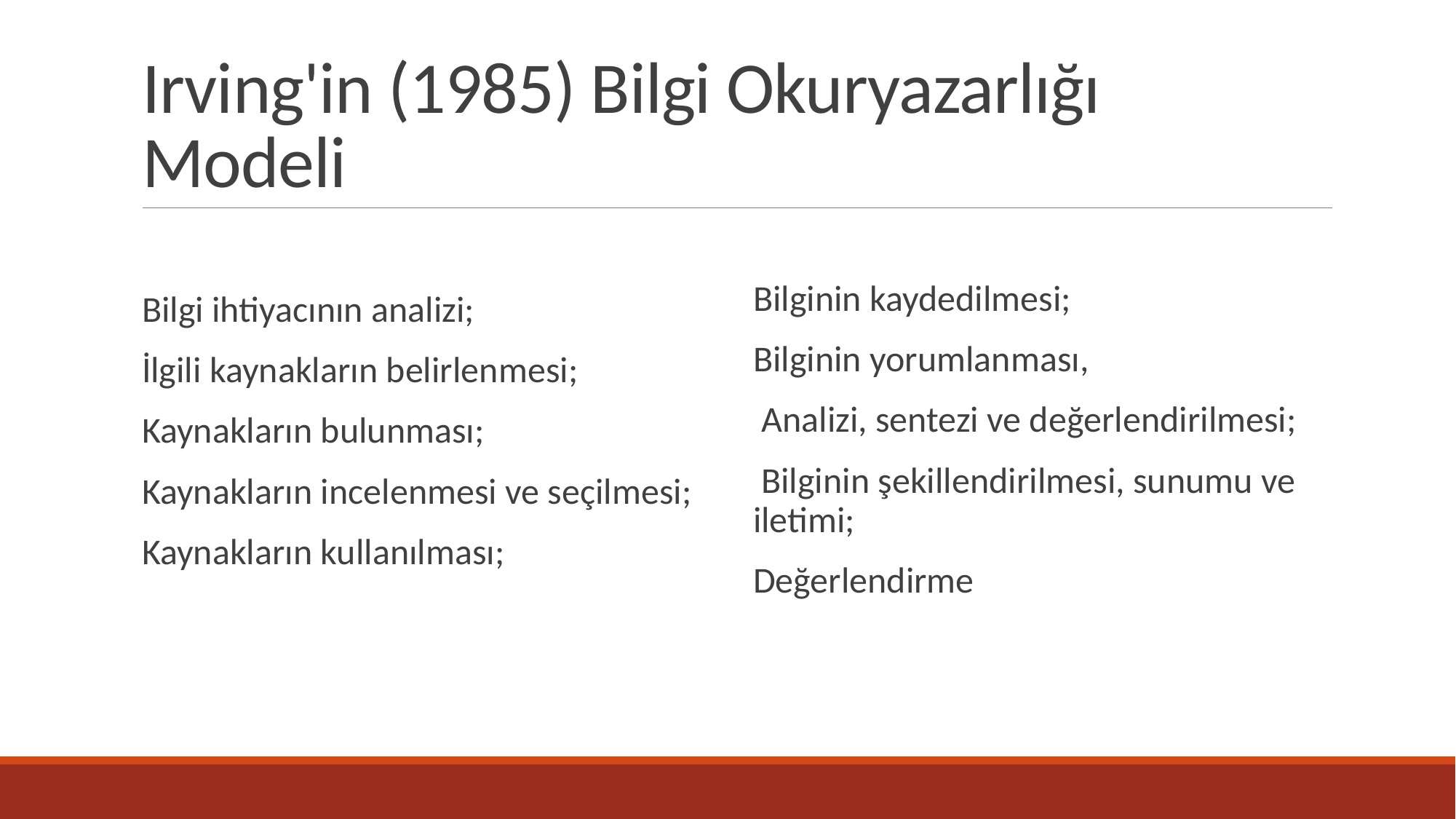

# Irving'in (1985) Bilgi Okuryazarlığı  Modeli

Bilgi ihtiyacının analizi;
İlgili kaynakların belirlenmesi;
Kaynakların bulunması;
Kaynakların incelenmesi ve seçilmesi;
Kaynakların kullanılması;

Bilginin kaydedilmesi;
Bilginin yorumlanması,
 Analizi, sentezi ve değerlendirilmesi;
 Bilginin şekillendirilmesi, sunumu ve iletimi;
Değerlendirme